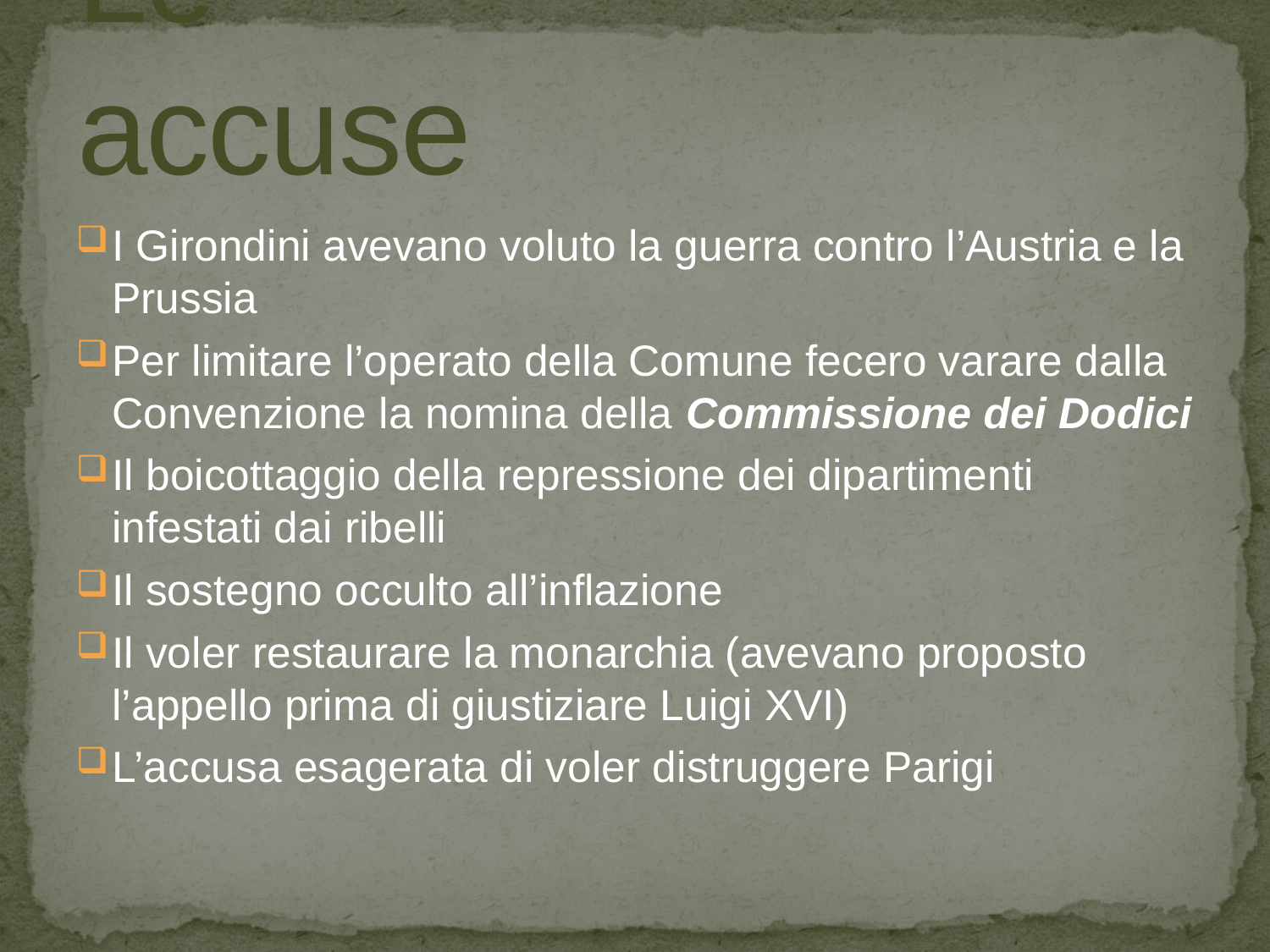

# Le accuse
I Girondini avevano voluto la guerra contro l’Austria e la Prussia
Per limitare l’operato della Comune fecero varare dalla Convenzione la nomina della Commissione dei Dodici
Il boicottaggio della repressione dei dipartimenti infestati dai ribelli
Il sostegno occulto all’inflazione
Il voler restaurare la monarchia (avevano proposto l’appello prima di giustiziare Luigi XVI)
L’accusa esagerata di voler distruggere Parigi